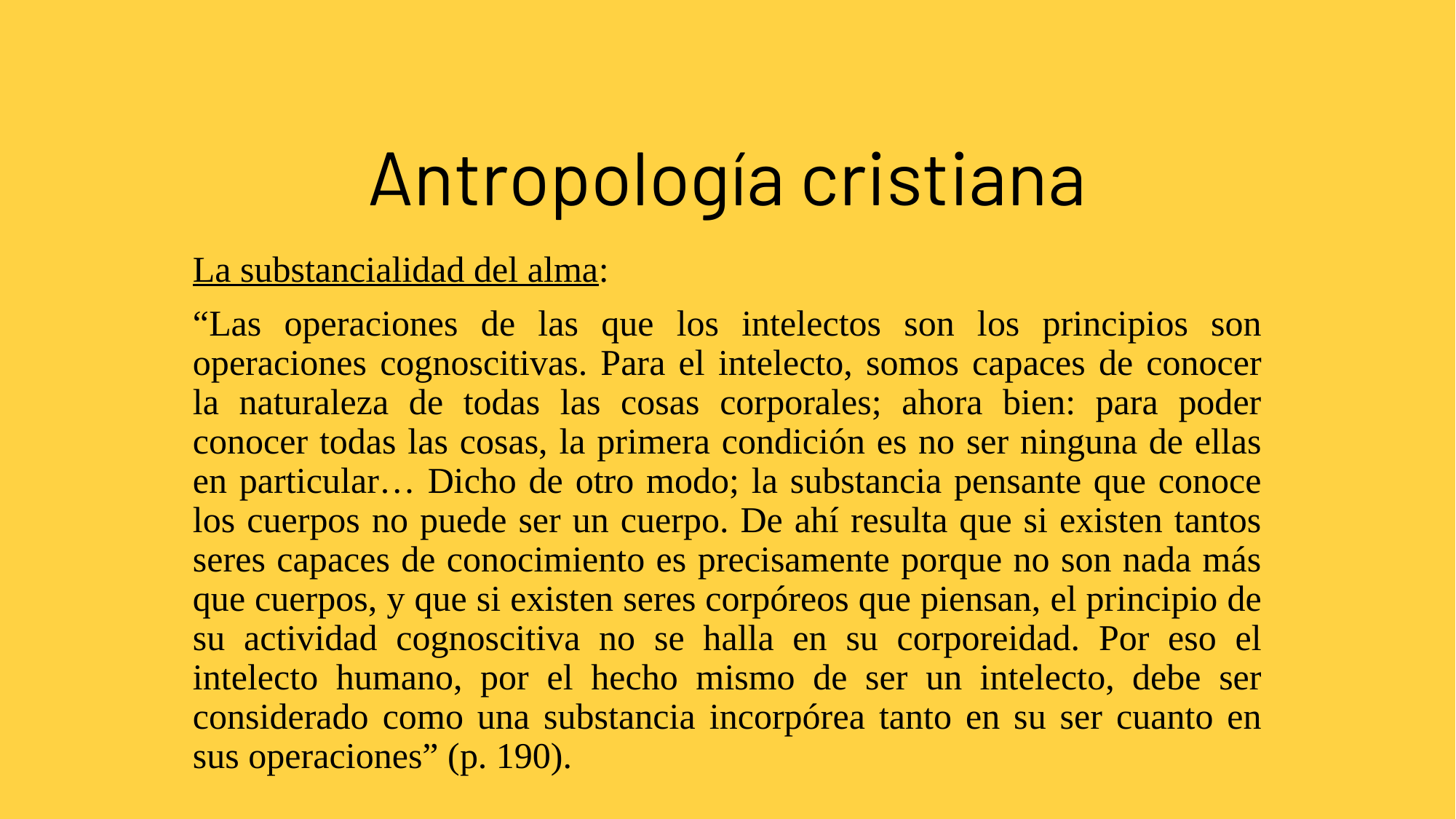

# Antropología cristiana
La substancialidad del alma:
“Las operaciones de las que los intelectos son los principios son operaciones cognoscitivas. Para el intelecto, somos capaces de conocer la naturaleza de todas las cosas corporales; ahora bien: para poder conocer todas las cosas, la primera condición es no ser ninguna de ellas en particular… Dicho de otro modo; la substancia pensante que conoce los cuerpos no puede ser un cuerpo. De ahí resulta que si existen tantos seres capaces de conocimiento es precisamente porque no son nada más que cuerpos, y que si existen seres corpóreos que piensan, el principio de su actividad cognoscitiva no se halla en su corporeidad. Por eso el intelecto humano, por el hecho mismo de ser un intelecto, debe ser considerado como una substancia incorpórea tanto en su ser cuanto en sus operaciones” (p. 190).